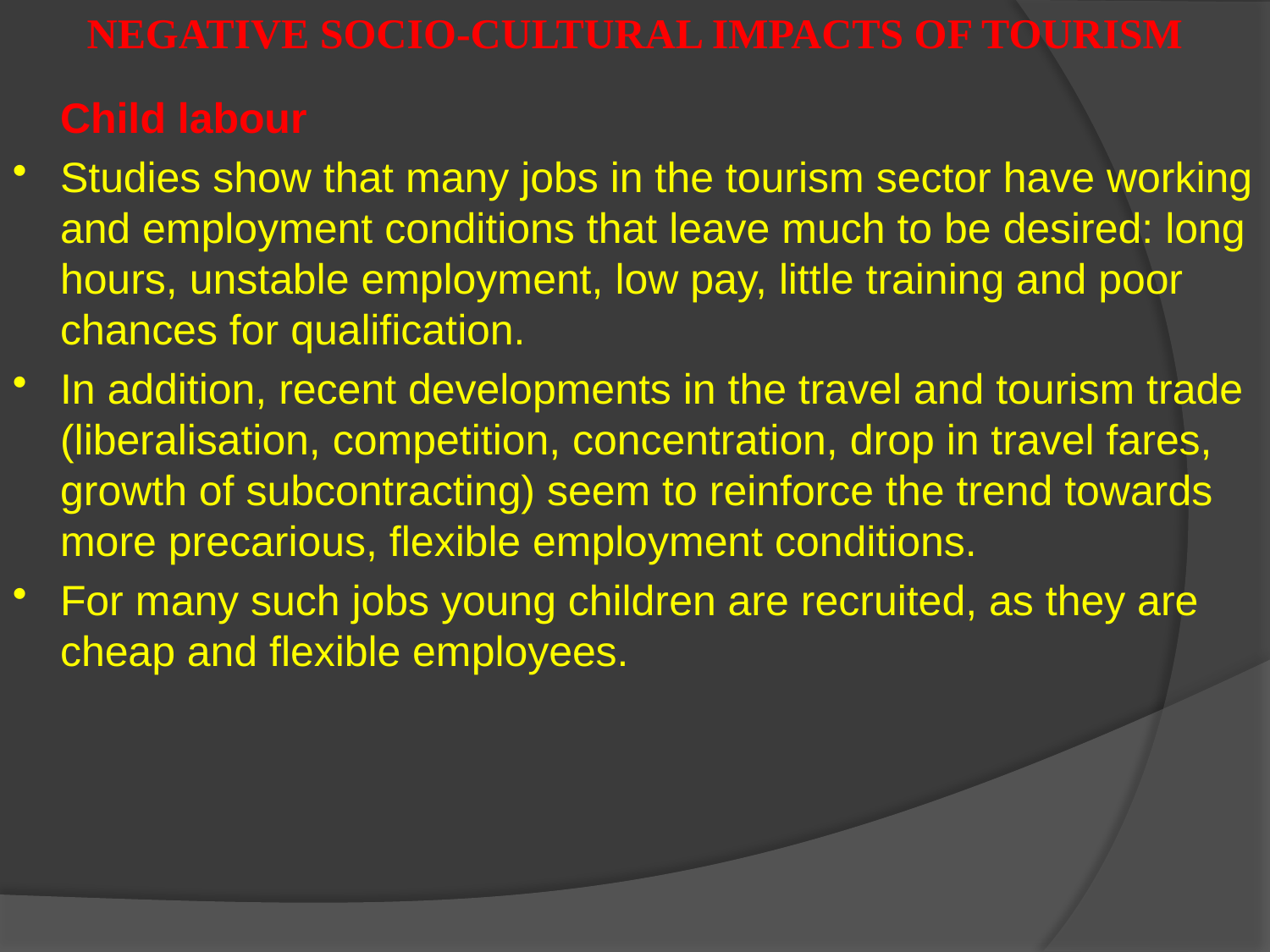

NEGATIVE SOCIO-CULTURAL IMPACTS OF TOURISM
	Child labour
Studies show that many jobs in the tourism sector have working and employment conditions that leave much to be desired: long hours, unstable employment, low pay, little training and poor chances for qualification.
In addition, recent developments in the travel and tourism trade (liberalisation, competition, concentration, drop in travel fares, growth of subcontracting) seem to reinforce the trend towards more precarious, flexible employment conditions.
For many such jobs young children are recruited, as they are cheap and flexible employees.